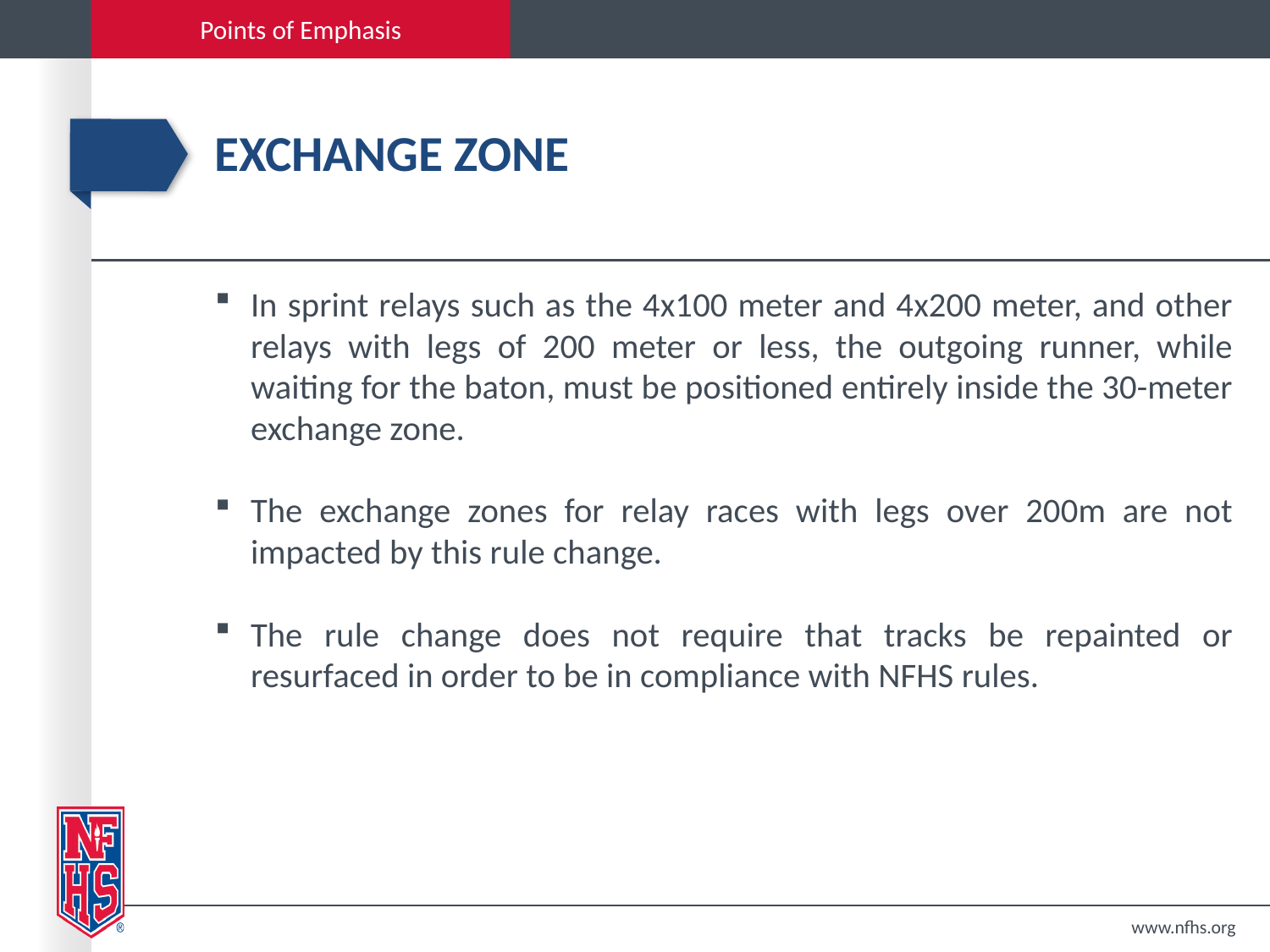

# Exchange zone
In sprint relays such as the 4x100 meter and 4x200 meter, and other relays with legs of 200 meter or less, the outgoing runner, while waiting for the baton, must be positioned entirely inside the 30-meter exchange zone.

The exchange zones for relay races with legs over 200m are not impacted by this rule change.

The rule change does not require that tracks be repainted or resurfaced in order to be in compliance with NFHS rules.

www.nfhs.org